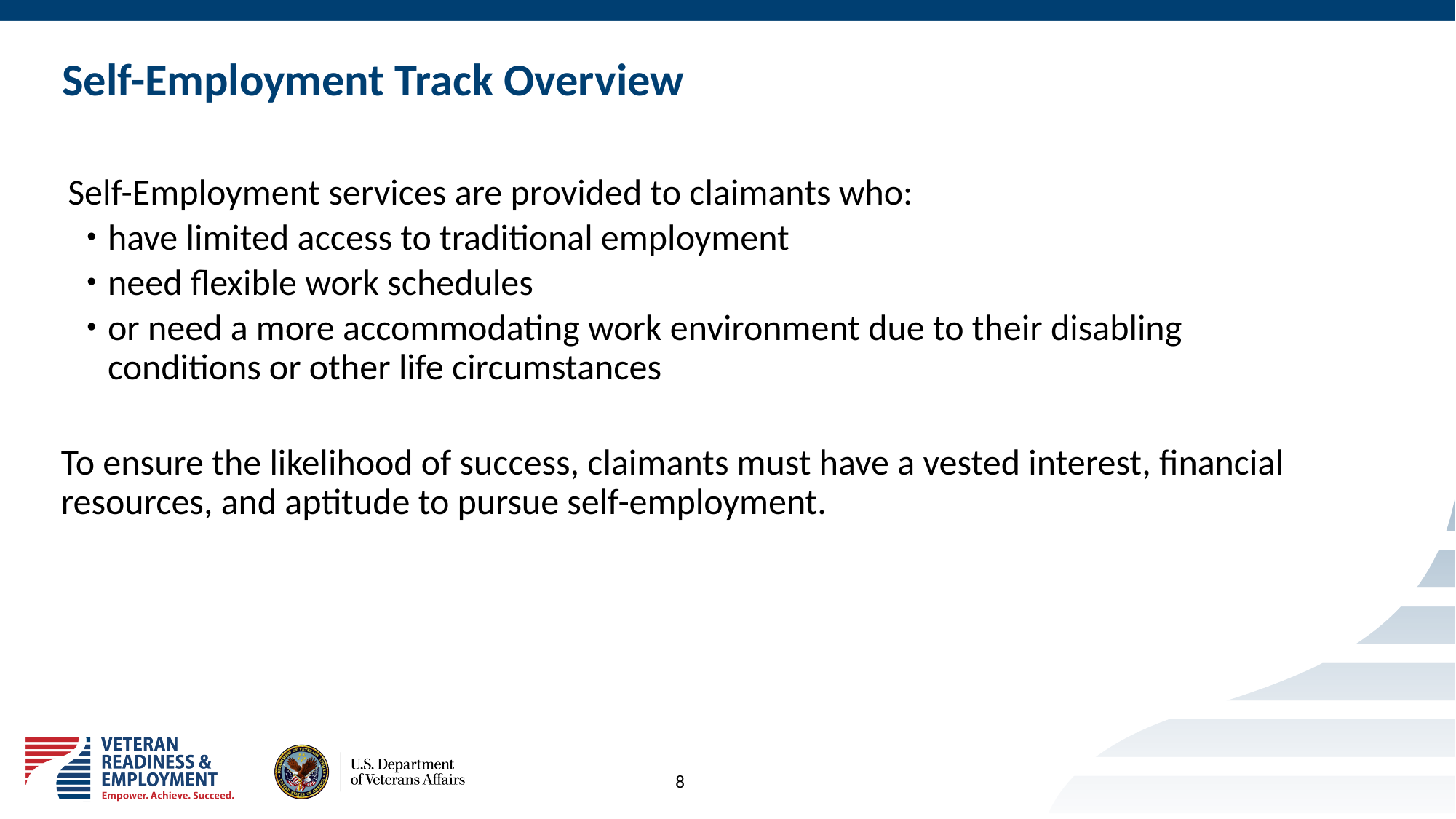

# Self-Employment Track Overview
Self-Employment services are provided to claimants who:
have limited access to traditional employment
need flexible work schedules
or need a more accommodating work environment due to their disabling conditions or other life circumstances

To ensure the likelihood of success, claimants must have a vested interest, financial resources, and aptitude to pursue self-employment.
8